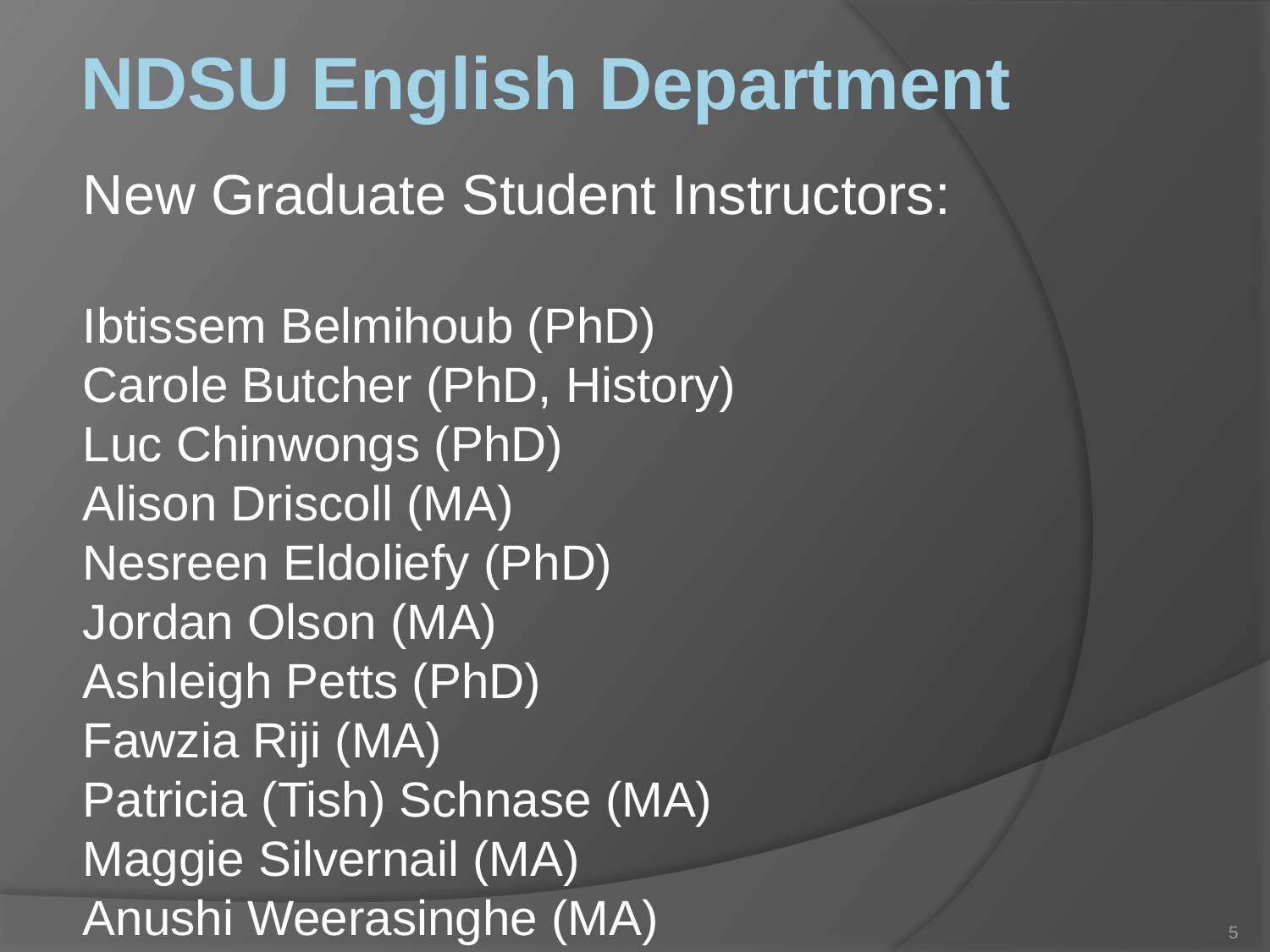

# NDSU English Department

New Graduate Student Instructors:

Ibtissem Belmihoub (PhD)
Carole Butcher (PhD, History)
Luc Chinwongs (PhD)
Alison Driscoll (MA)
Nesreen Eldoliefy (PhD)
Jordan Olson (MA)
Ashleigh Petts (PhD)
Fawzia Riji (MA)
Patricia (Tish) Schnase (MA)
Maggie Silvernail (MA)
Anushi Weerasinghe (MA)

.
5